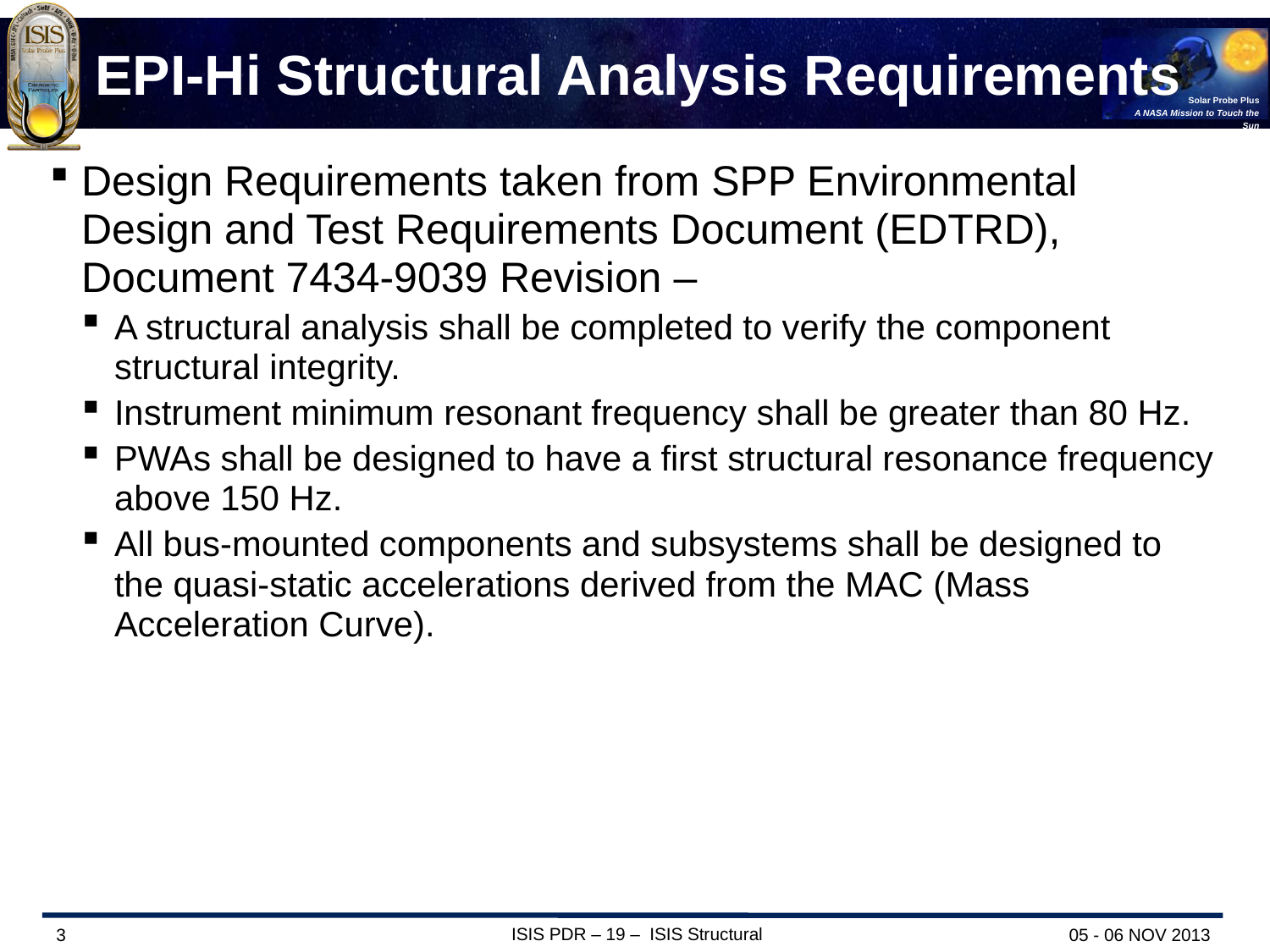

# EPI-Hi Structural Analysis Requirements
Design Requirements taken from SPP Environmental Design and Test Requirements Document (EDTRD), Document 7434-9039 Revision –
A structural analysis shall be completed to verify the component structural integrity.
Instrument minimum resonant frequency shall be greater than 80 Hz.
PWAs shall be designed to have a first structural resonance frequency above 150 Hz.
All bus-mounted components and subsystems shall be designed to the quasi-static accelerations derived from the MAC (Mass Acceleration Curve).